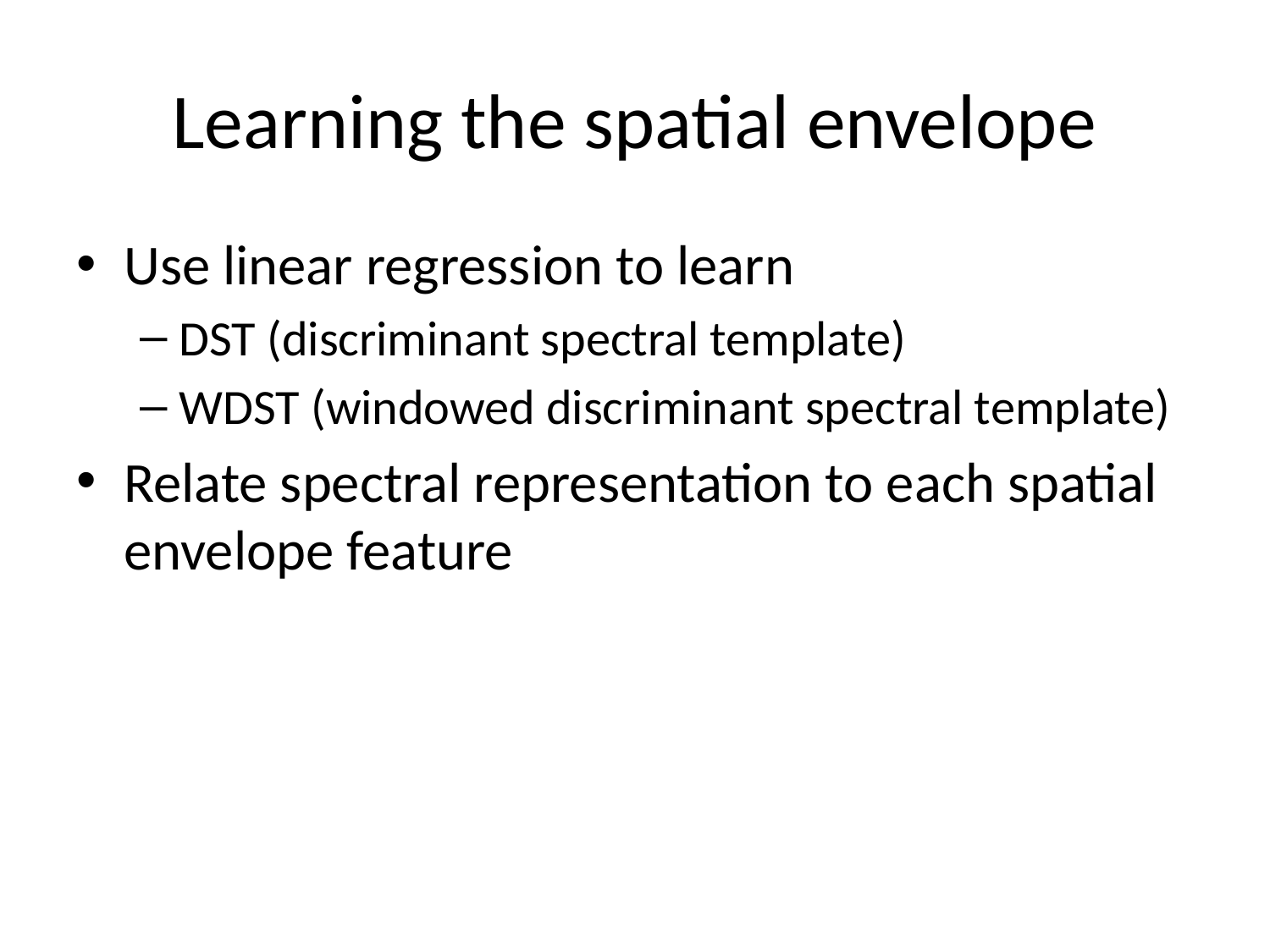

# Learning the spatial envelope
Use linear regression to learn
DST (discriminant spectral template)
WDST (windowed discriminant spectral template)
Relate spectral representation to each spatial envelope feature